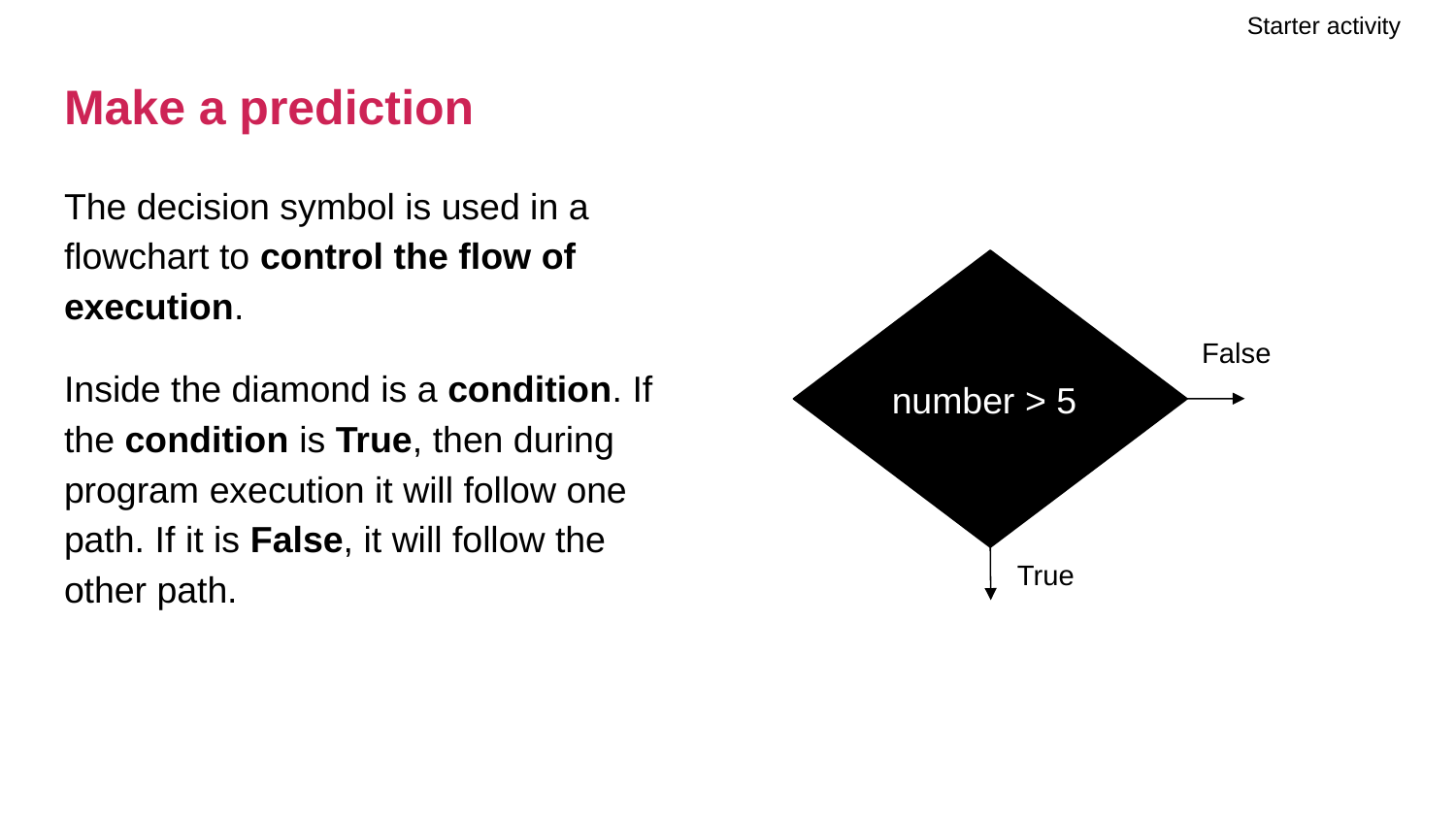

Starter activity
# Make a prediction
The decision symbol is used in a flowchart to control the flow of execution.
Inside the diamond is a condition. If the condition is True, then during program execution it will follow one path. If it is False, it will follow the other path.

number > 5
False
True